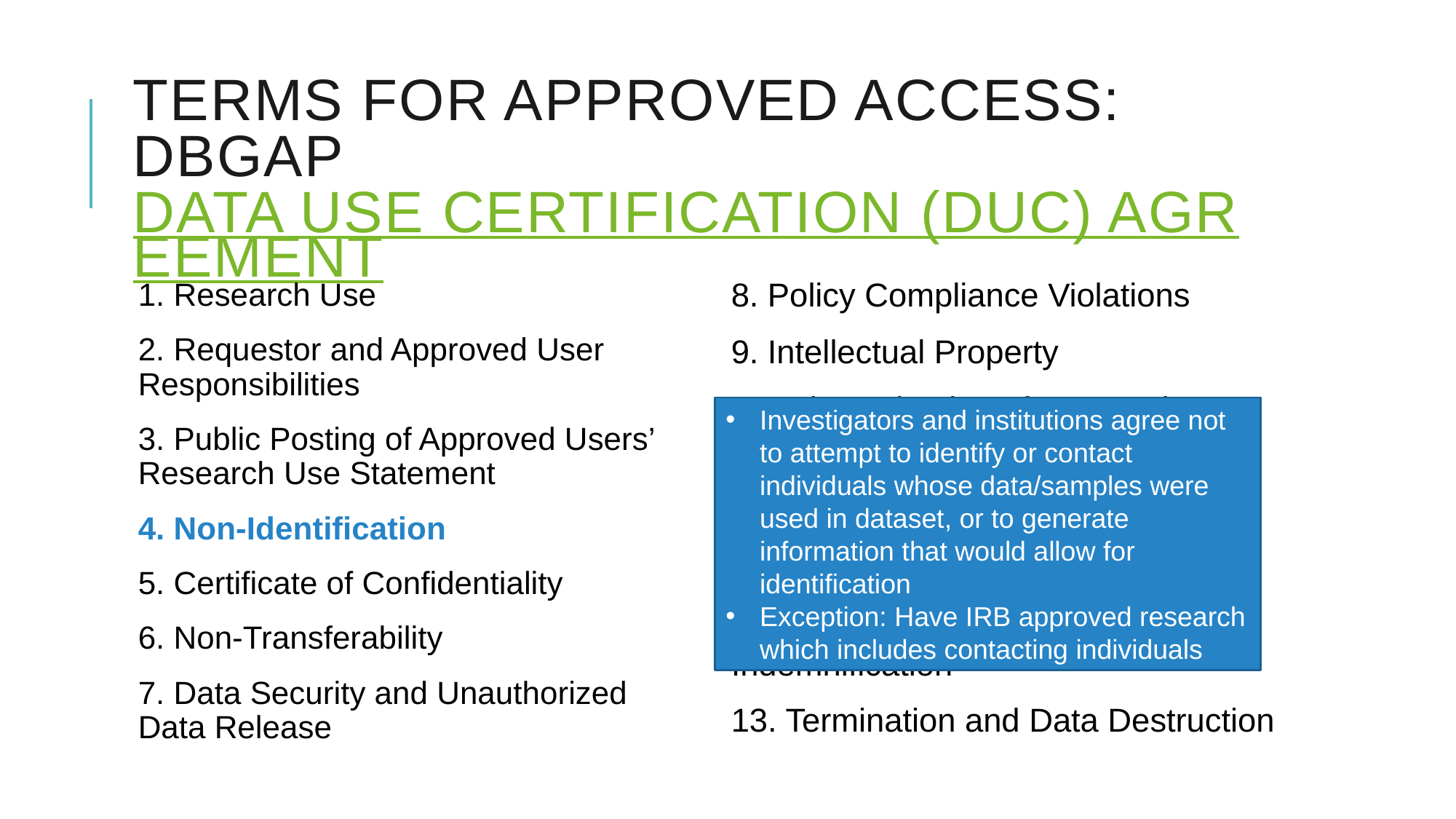

# Terms for Approved Access: dbGaP Data Use Certification (DUC) Agreement
1. Research Use
2. Requestor and Approved User Responsibilities
3. Public Posting of Approved Users’ Research Use Statement
4. Non-Identification
5. Certificate of Confidentiality
6. Non-Transferability
7. Data Security and Unauthorized Data Release
8. Policy Compliance Violations
9. Intellectual Property
10. Dissemination of Research Findings and Acknowledgment of Controlled-Access Datasets Subject to the NIH GDS Policy
11. Research Use Reporting
12. Non-Endorsement, Indemnification
13. Termination and Data Destruction
Investigators and institutions agree not to attempt to identify or contact individuals whose data/samples were used in dataset, or to generate information that would allow for identification
Exception: Have IRB approved research which includes contacting individuals